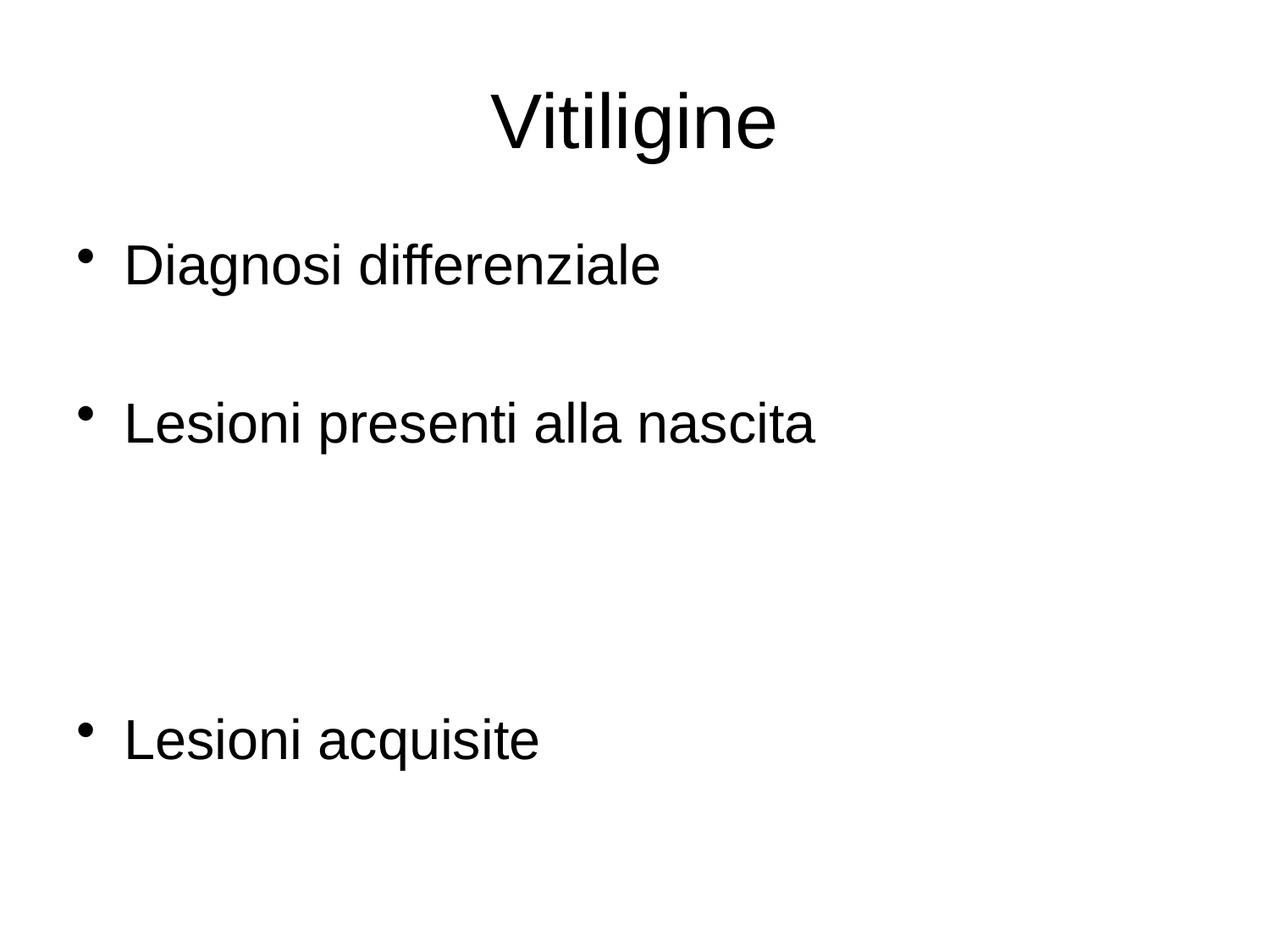

# Vitiligine
Diagnosi differenziale

Lesioni presenti alla nascita

Lesioni acquisite